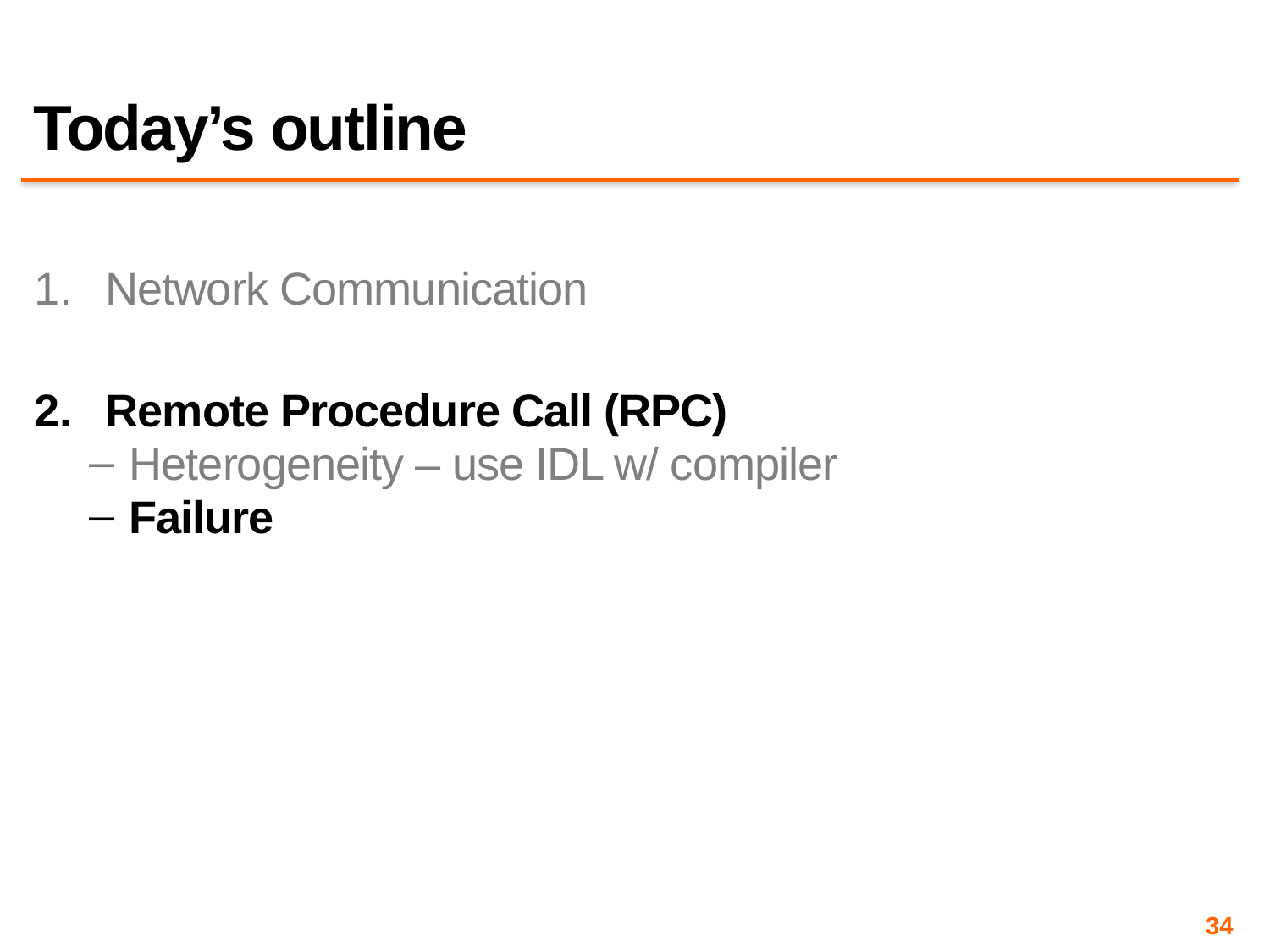

# Today’s outline

Network Communication

Remote Procedure Call (RPC)
Heterogeneity – use IDL w/ compiler
Failure
34